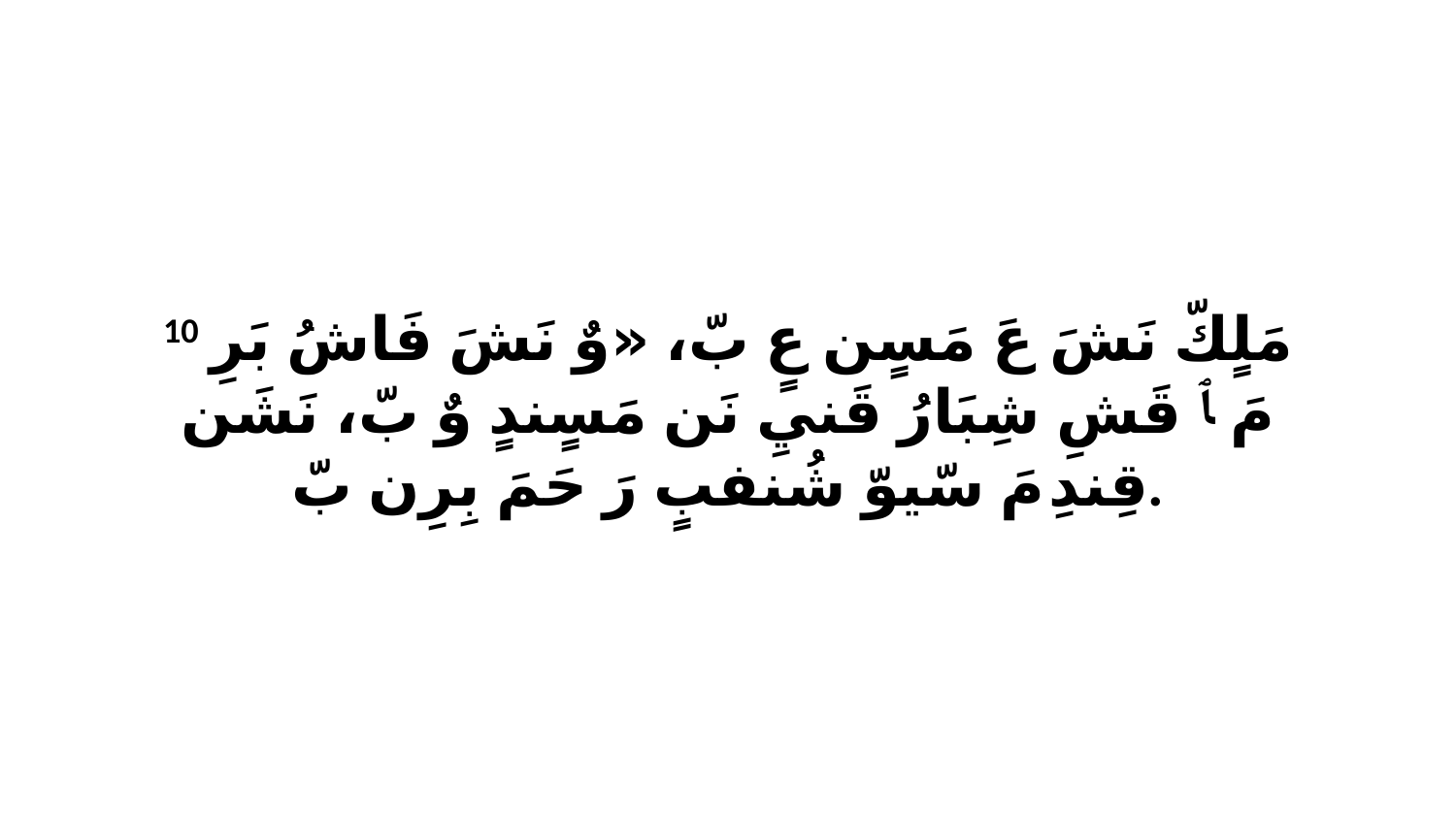

10 مَلٍكّ نَشَ عَ مَسٍن عٍ بّ، «وٌ نَشَ فَاشُ بَرِ مَ ﭑ قَشِ شِبَارُ قَنيِ نَن مَسٍندٍ وٌ بّ، نَشَن قِندِ مَ سّيوّ شُنفبٍ رَ حَمَ بِرِن بّ.